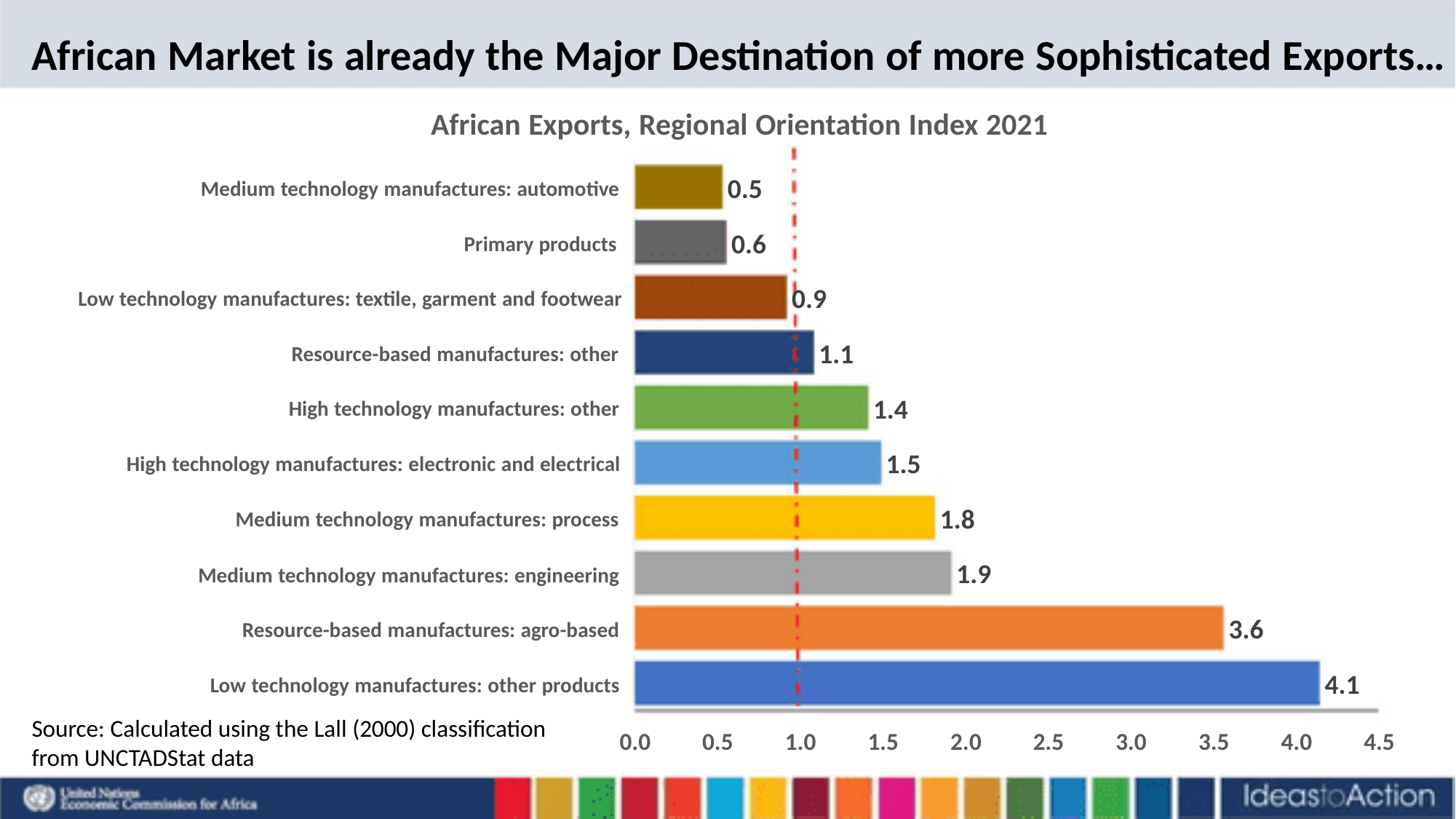

African Market is already the Major Destination of more Sophisticated Exports…
African Exports, Regional Orientation Index 2021
0.5
0.6
Medium technology manufactures: automotive
Primary products
0.9
1.1
Low technology manufactures: textile, garment and footwear
Resource-based manufactures: other
1.4
1.5
High technology manufactures: other
High technology manufactures: electronic and electrical
Medium technology manufactures: process
Medium technology manufactures: engineering
Resource-based manufactures: agro-based
Low technology manufactures: other products
1.8
1.9
3.6
4.1
Source: Calculated using the Lall (2000) classification
from UNCTADStat data
0.0
0.5
1.0
1.5
2.0
2.5
3.0
3.5
4.0
4.5